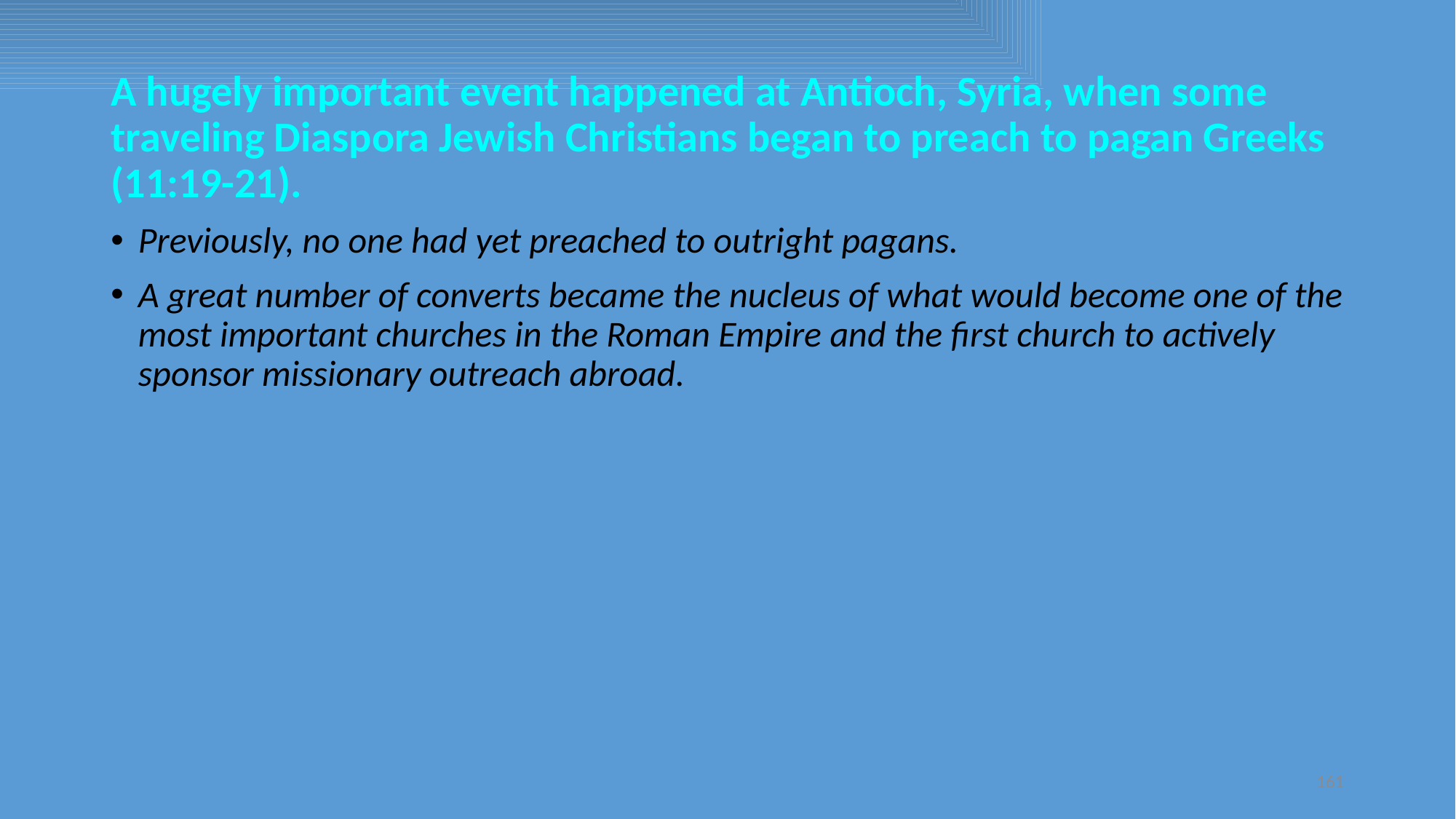

A hugely important event happened at Antioch, Syria, when some traveling Diaspora Jewish Christians began to preach to pagan Greeks (11:19-21).
Previously, no one had yet preached to outright pagans.
A great number of converts became the nucleus of what would become one of the most important churches in the Roman Empire and the first church to actively sponsor missionary outreach abroad.
161